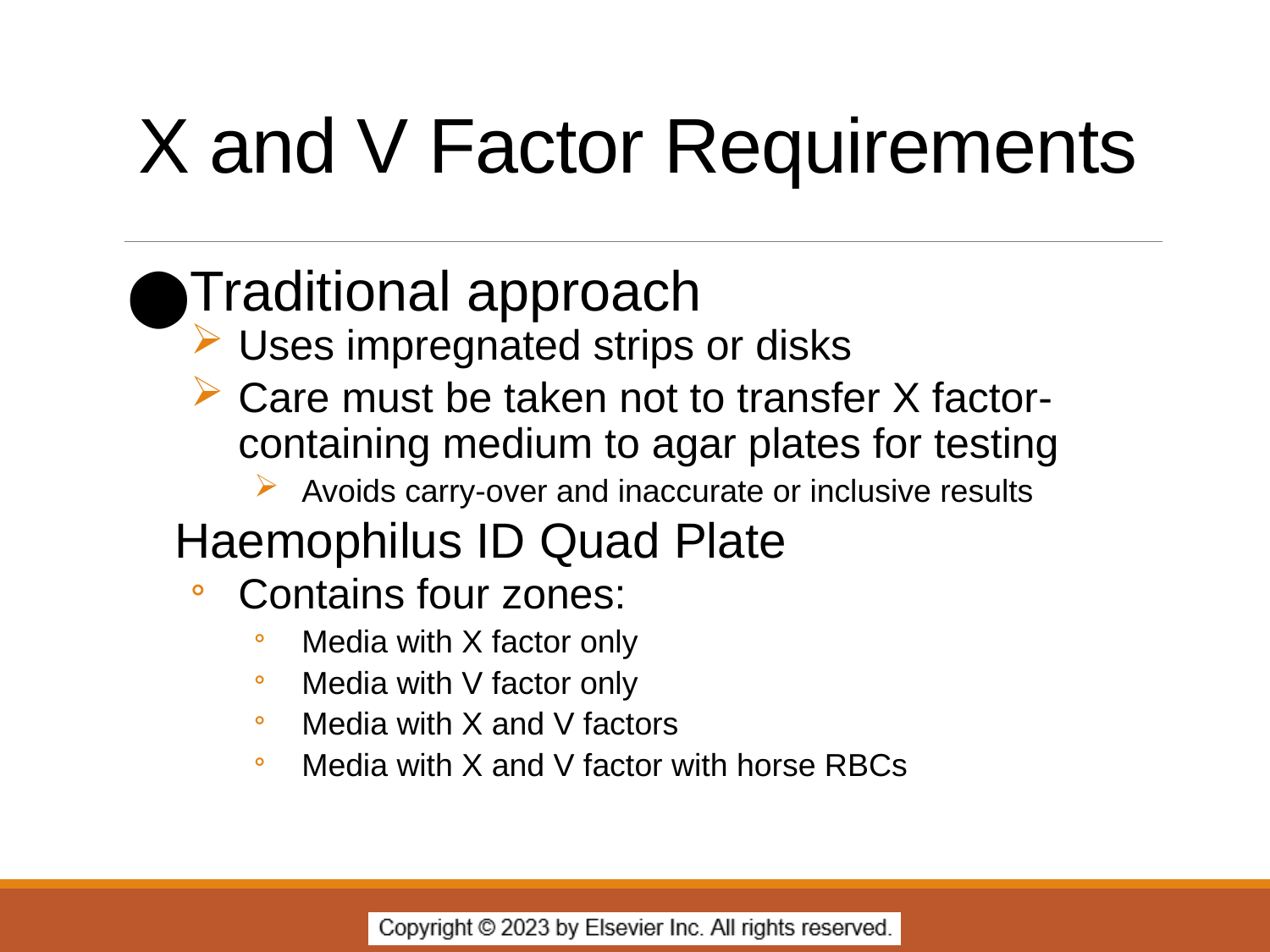

# X and V Factor Requirements
Traditional approach
Uses impregnated strips or disks
Care must be taken not to transfer X factor-containing medium to agar plates for testing
Avoids carry-over and inaccurate or inclusive results
Haemophilus ID Quad Plate
Contains four zones:
Media with X factor only
Media with V factor only
Media with X and V factors
Media with X and V factor with horse RBCs